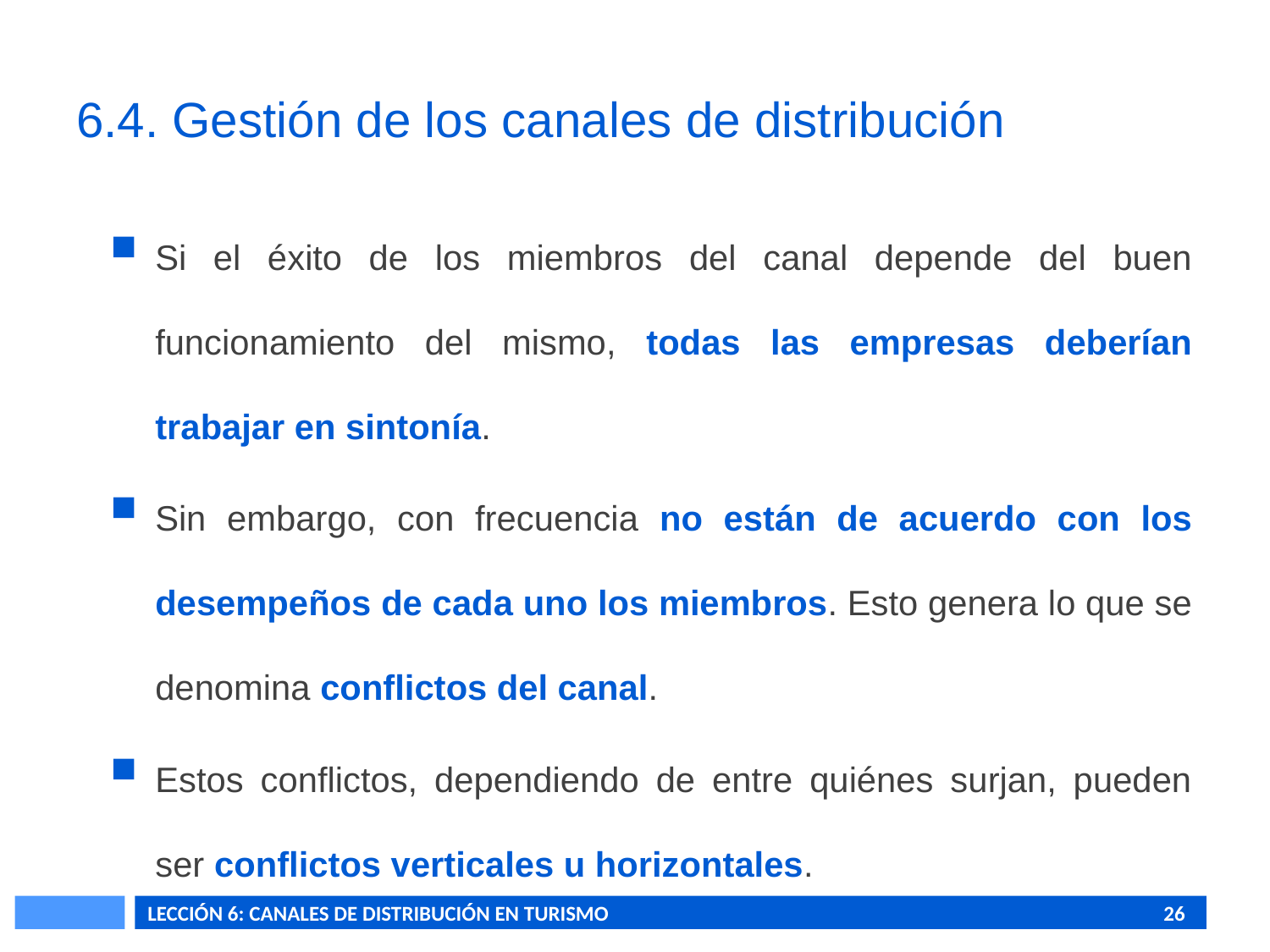

# 6.4. Gestión de los canales de distribución
Si el éxito de los miembros del canal depende del buen funcionamiento del mismo, todas las empresas deberían trabajar en sintonía.
Sin embargo, con frecuencia no están de acuerdo con los desempeños de cada uno los miembros. Esto genera lo que se denomina conflictos del canal.
Estos conflictos, dependiendo de entre quiénes surjan, pueden ser conflictos verticales u horizontales.

LECCIÓN 6: CANALES DE DISTRIBUCIÓN EN TURISMO					26